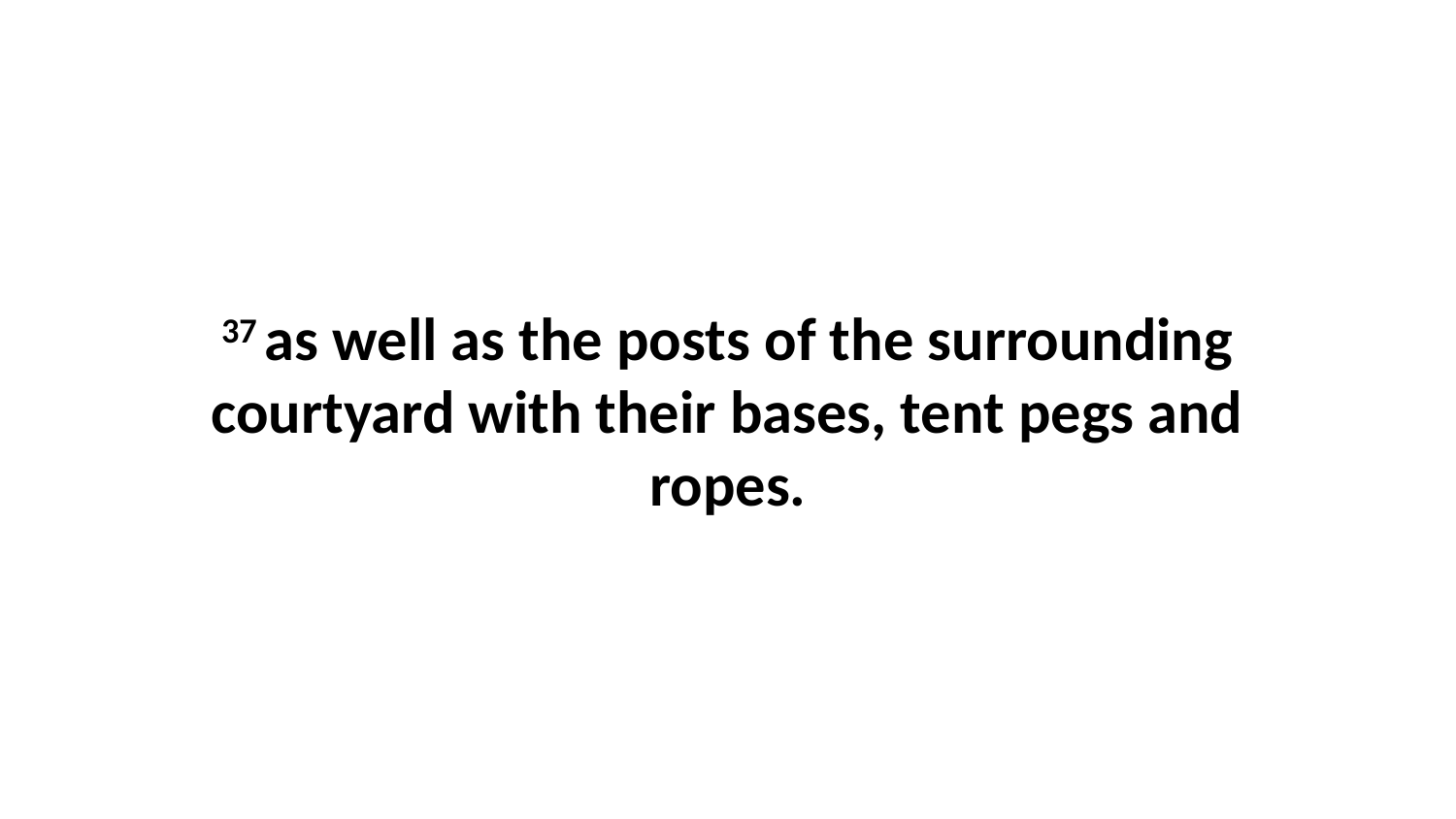

37 as well as the posts of the surrounding courtyard with their bases, tent pegs and ropes.